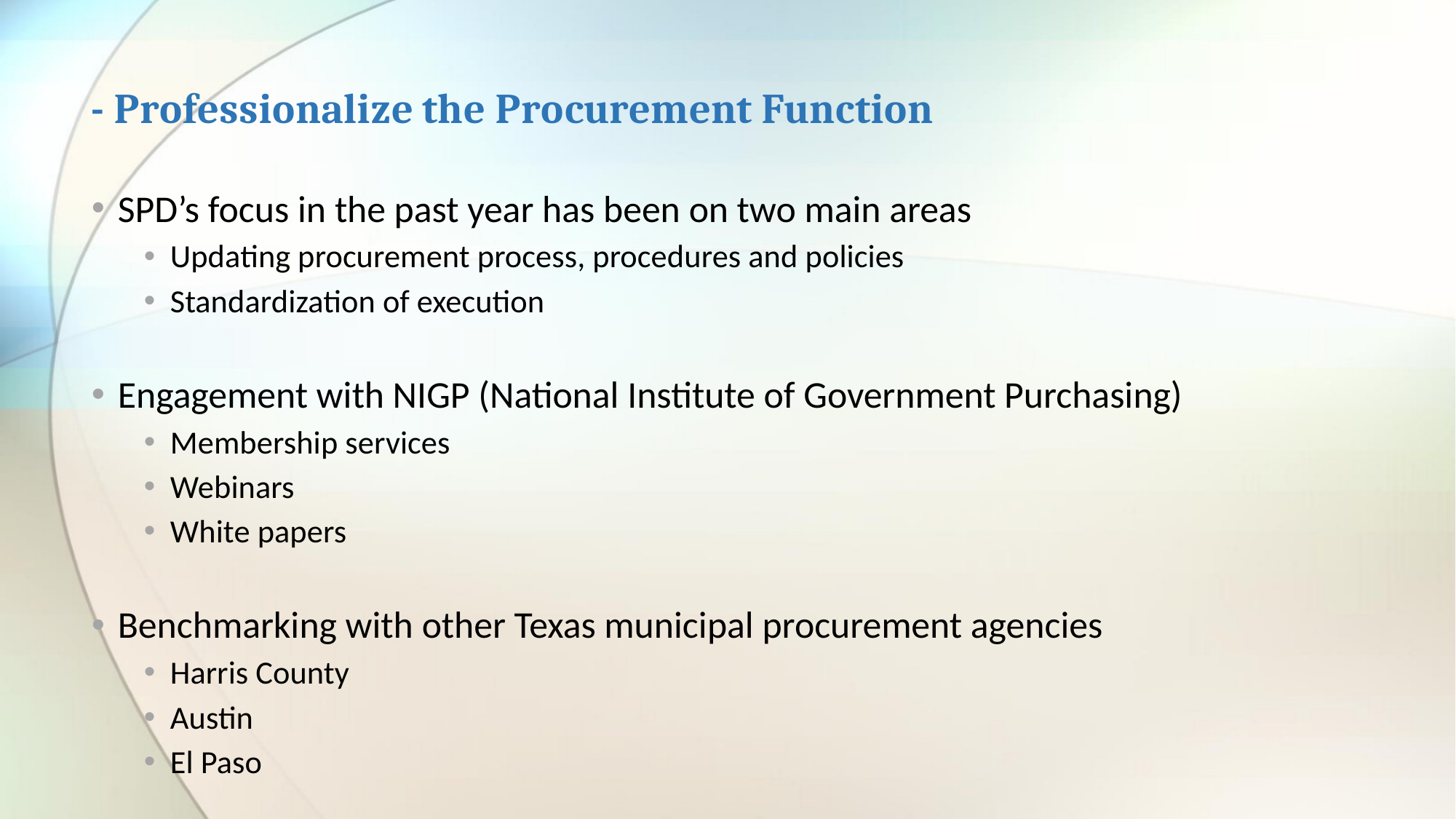

# - Professionalize the Procurement Function
SPD’s focus in the past year has been on two main areas
Updating procurement process, procedures and policies
Standardization of execution

Engagement with NIGP (National Institute of Government Purchasing)
Membership services
Webinars
White papers

Benchmarking with other Texas municipal procurement agencies
Harris County
Austin
El Paso